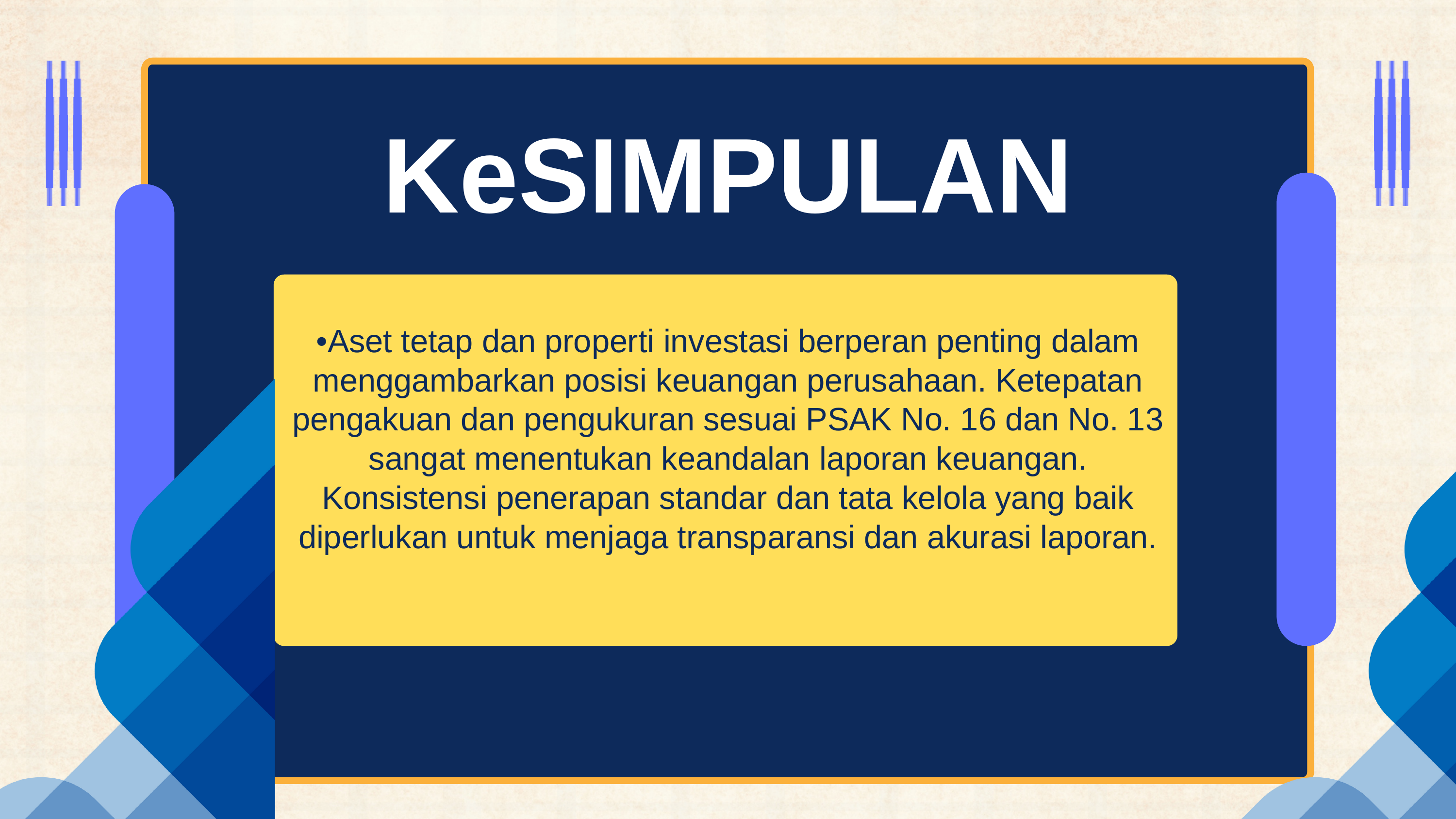

KeSIMPULAN

•Aset tetap dan properti investasi berperan penting dalam menggambarkan posisi keuangan perusahaan. Ketepatan pengakuan dan pengukuran sesuai PSAK No. 16 dan No. 13 sangat menentukan keandalan laporan keuangan. Konsistensi penerapan standar dan tata kelola yang baik diperlukan untuk menjaga transparansi dan akurasi laporan.